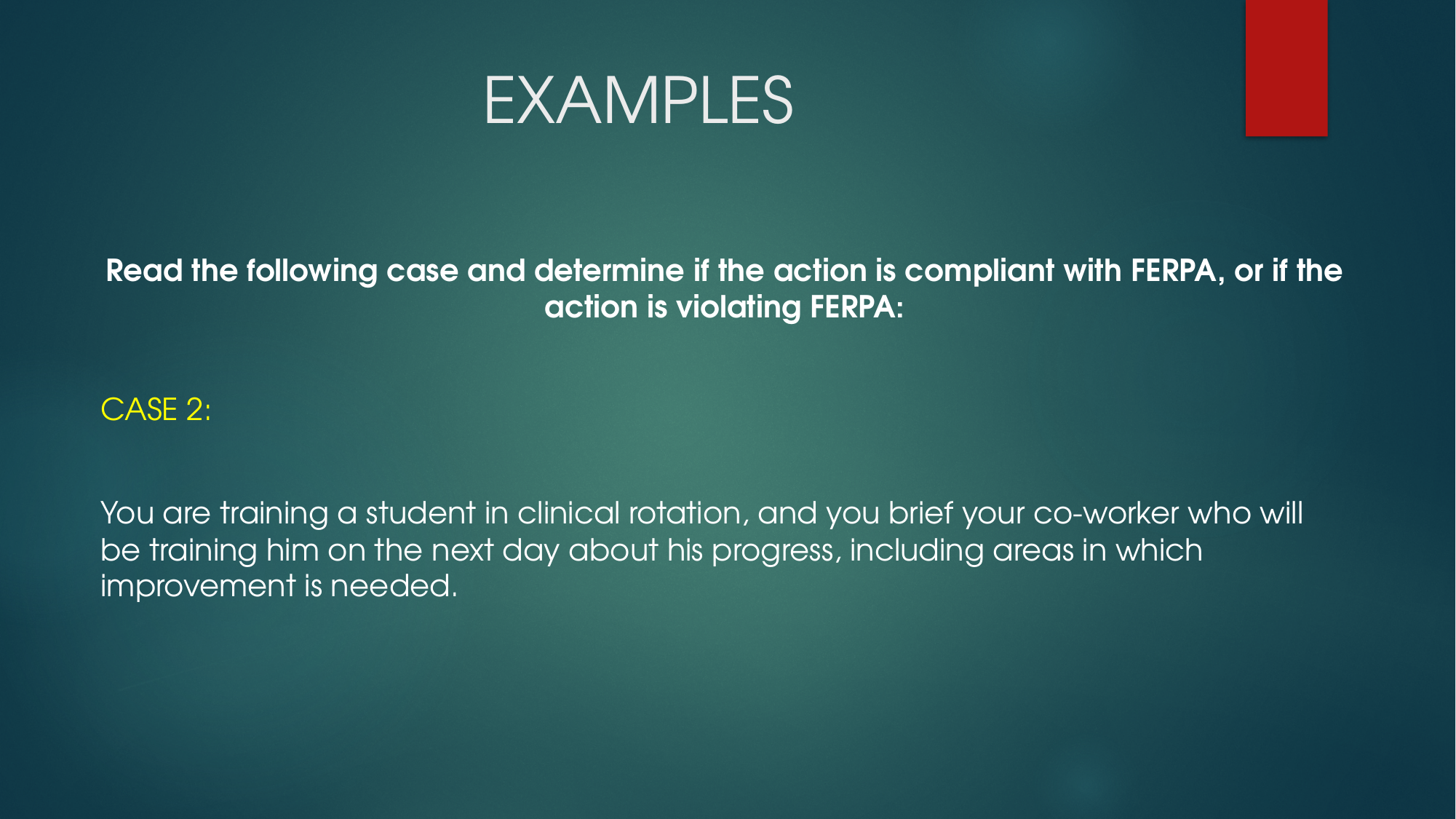

# EXAMPLES
Read the following case and determine if the action is compliant with FERPA, or if the action is violating FERPA:

CASE 2:

You are training a student in clinical rotation, and you brief your co-worker who will be training him on the next day about his progress, including areas in which improvement is needed.